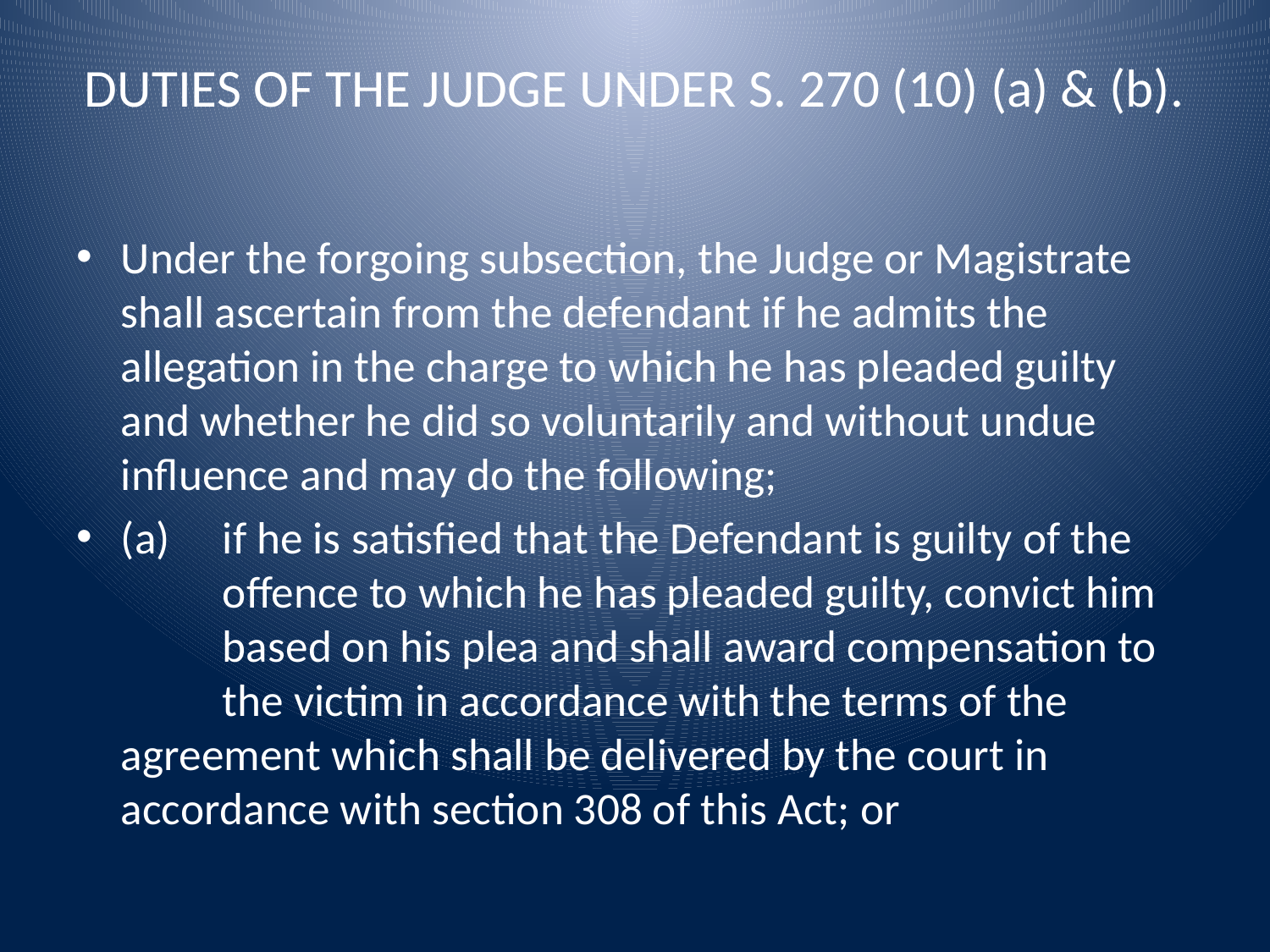

# DUTIES OF THE JUDGE UNDER S. 270 (10) (a) & (b).
Under the forgoing subsection, the Judge or Magistrate shall ascertain from the defendant if he admits the allegation in the charge to which he has pleaded guilty and whether he did so voluntarily and without undue influence and may do the following;
(a)	if he is satisfied that the Defendant is guilty of the 	offence to which he has pleaded guilty, convict him 	based on his plea and shall award compensation to 	the victim in accordance with the terms of the 	agreement which shall be delivered by the court in 	accordance with section 308 of this Act; or